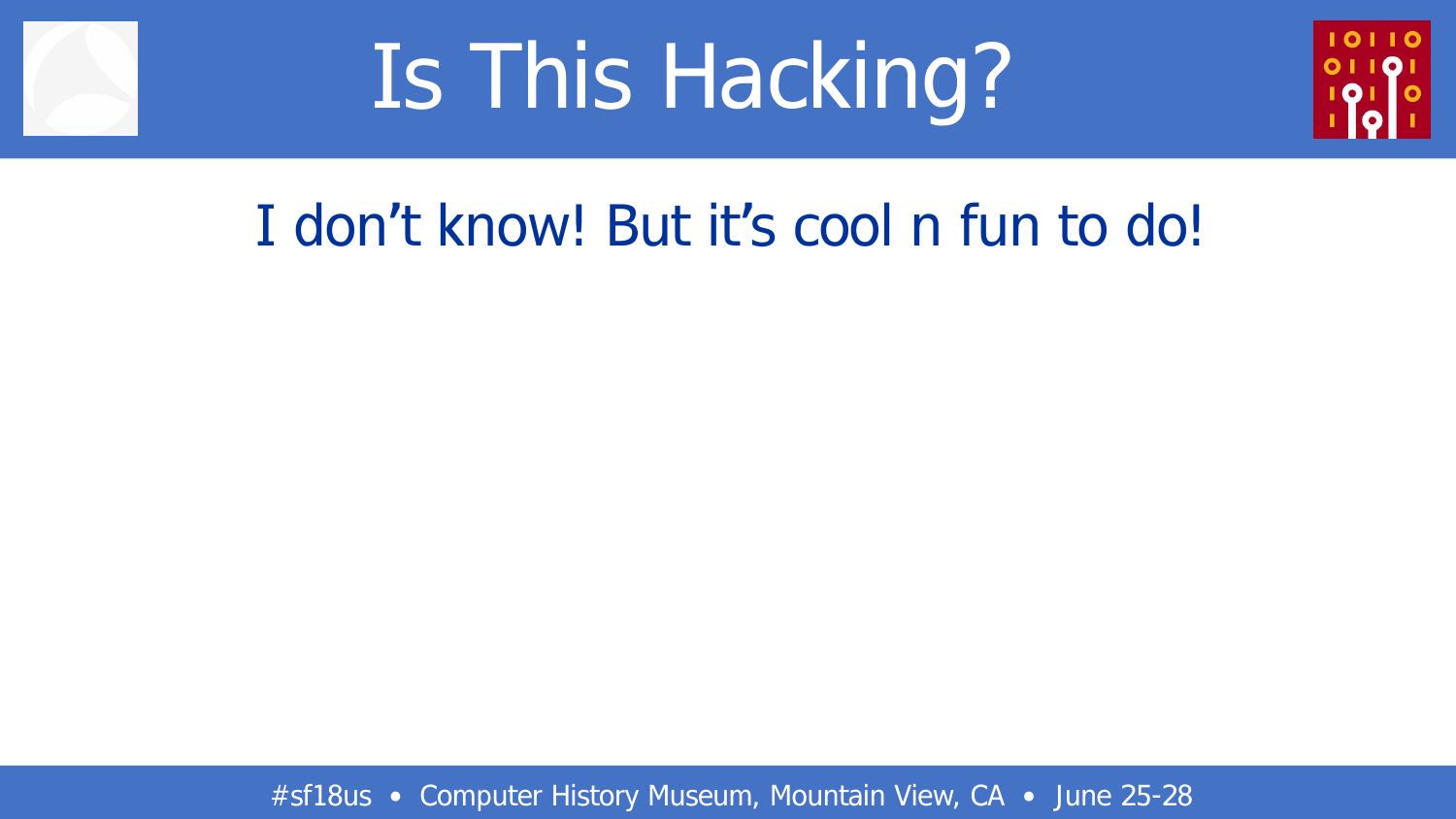

# Is This Hacking?
I don’t know! But it’s cool n fun to do!